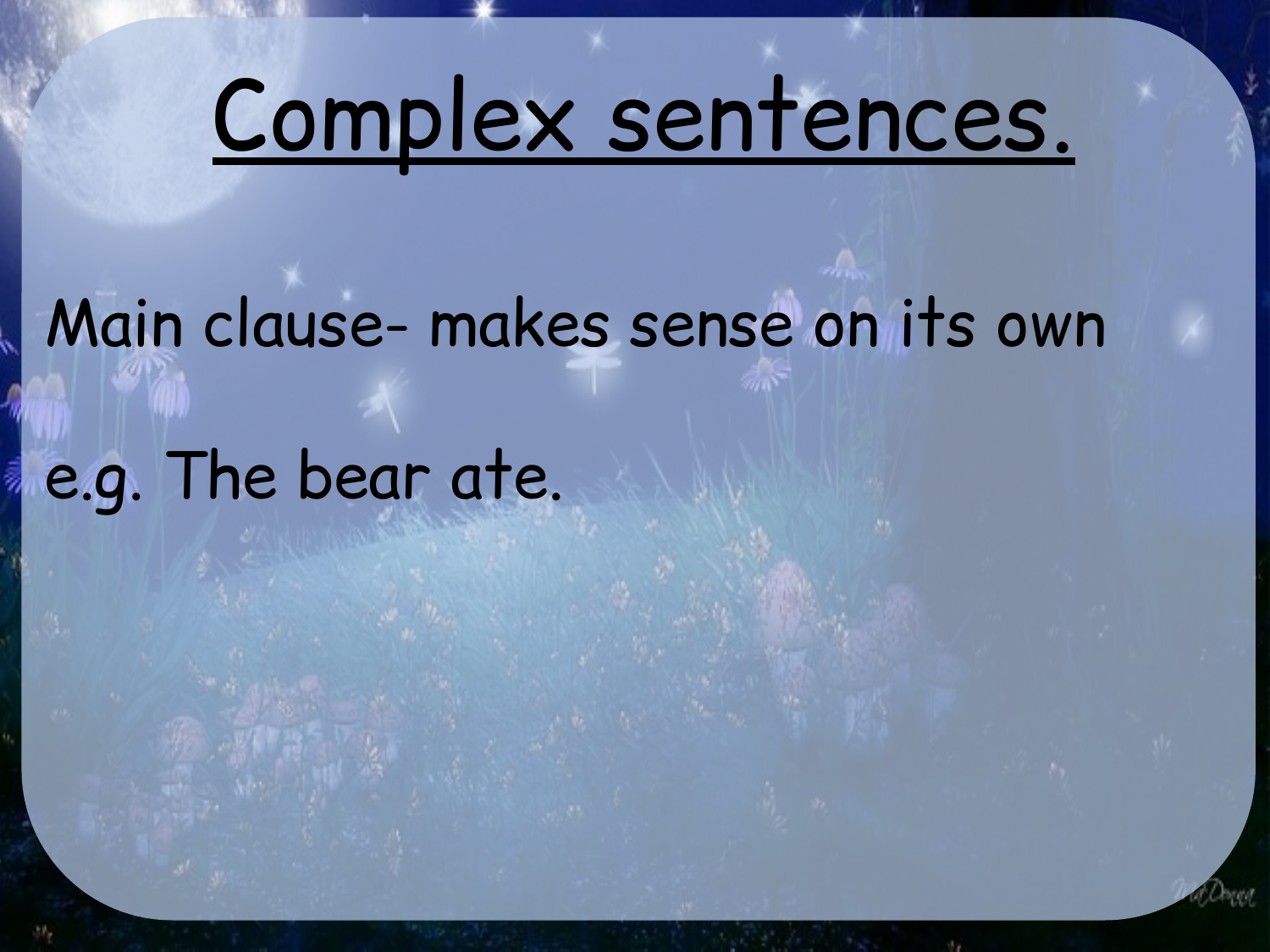

Complex sentences.

Main clause- makes sense on its own

e.g. The bear ate.